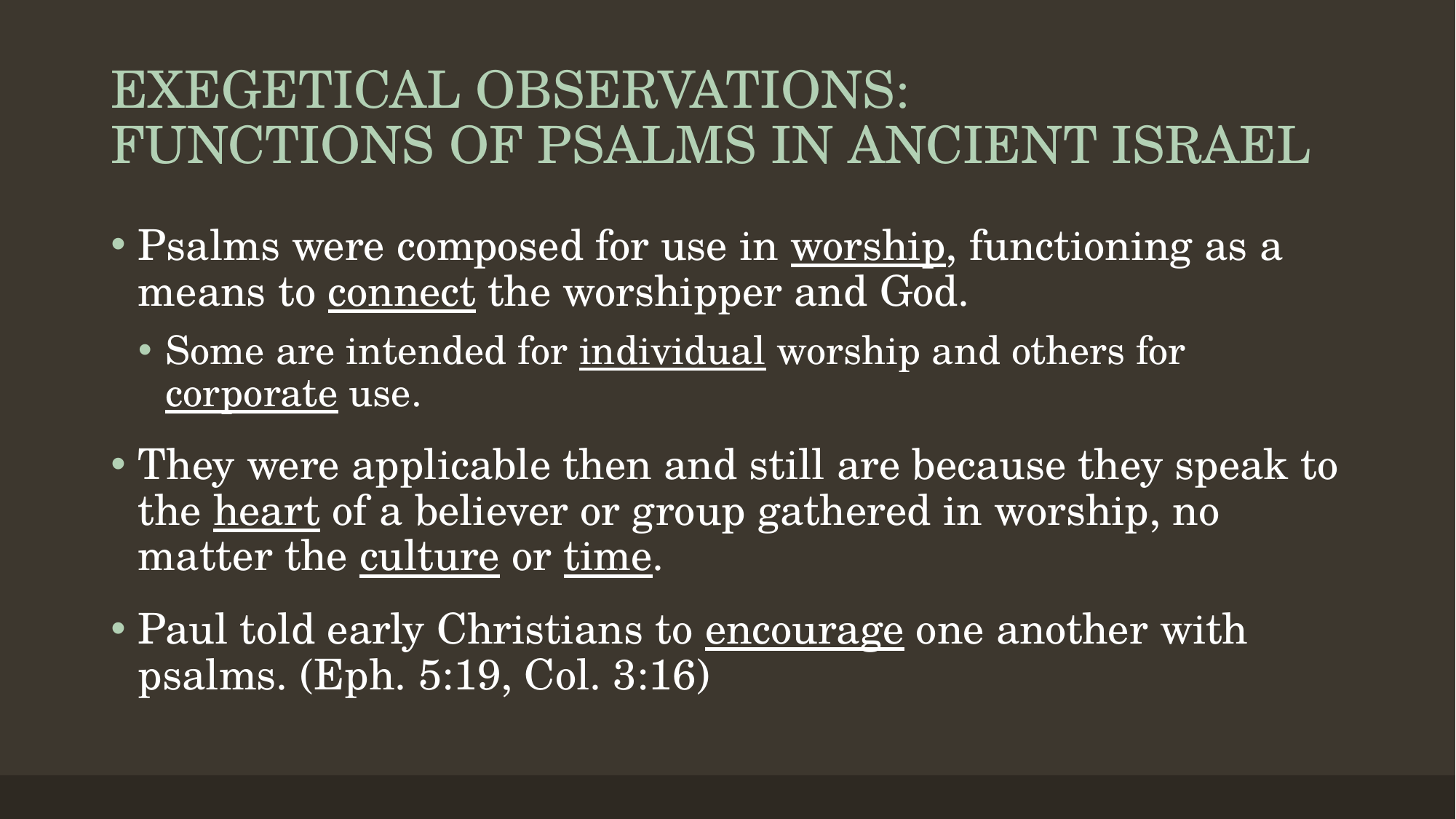

# EXEGETICAL OBSERVATIONS: FUNCTIONS OF PSALMS IN ANCIENT ISRAEL
Psalms were composed for use in worship, functioning as a means to connect the worshipper and God.
Some are intended for individual worship and others for corporate use.
They were applicable then and still are because they speak to the heart of a believer or group gathered in worship, no matter the culture or time.
Paul told early Christians to encourage one another with psalms. (Eph. 5:19, Col. 3:16)